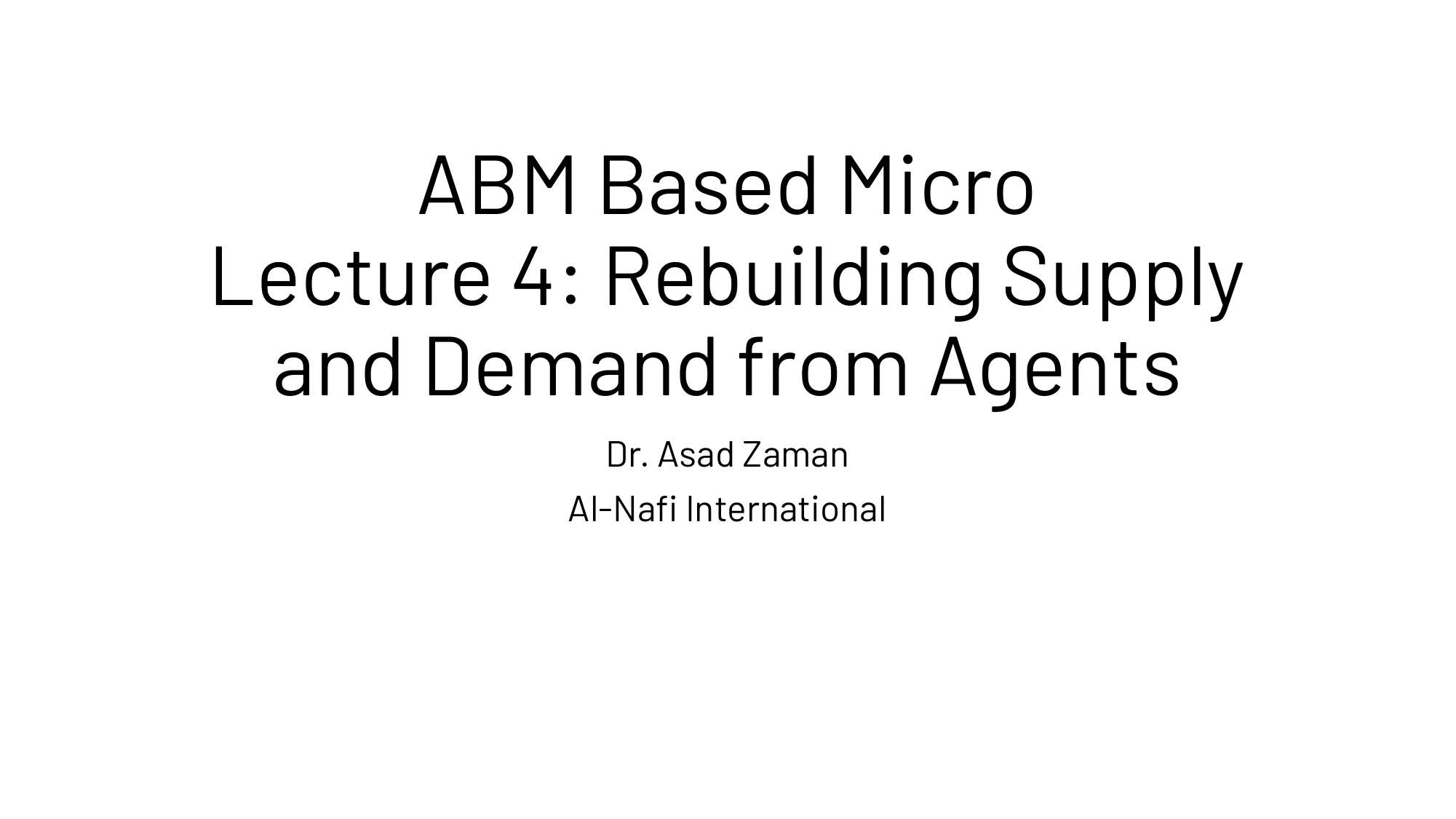

# ABM Based Micro Lecture 4: Rebuilding Supply and Demand from Agents
Dr. Asad Zaman
Al-Nafi International